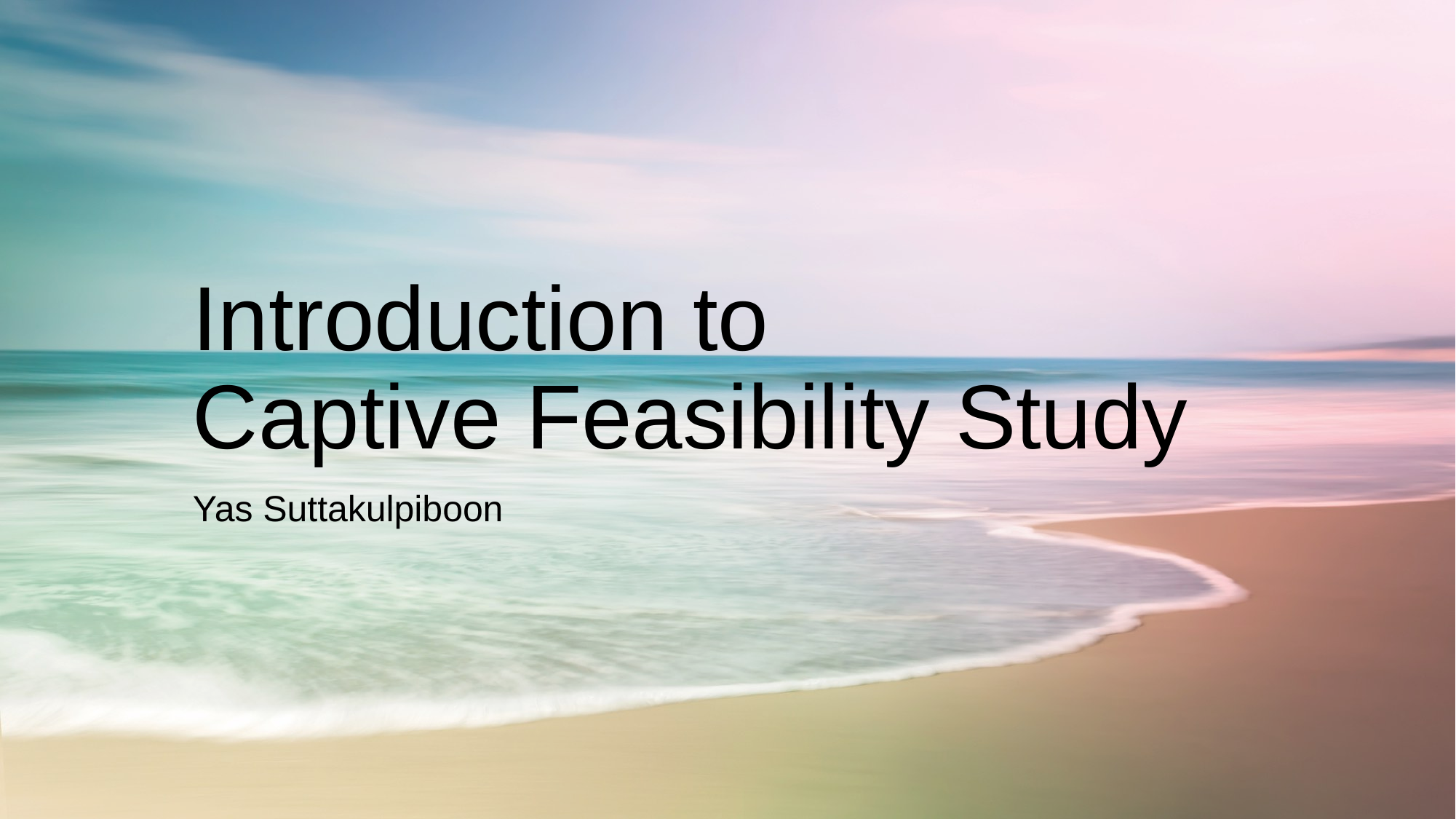

# Introduction to Captive Feasibility Study
Yas Suttakulpiboon